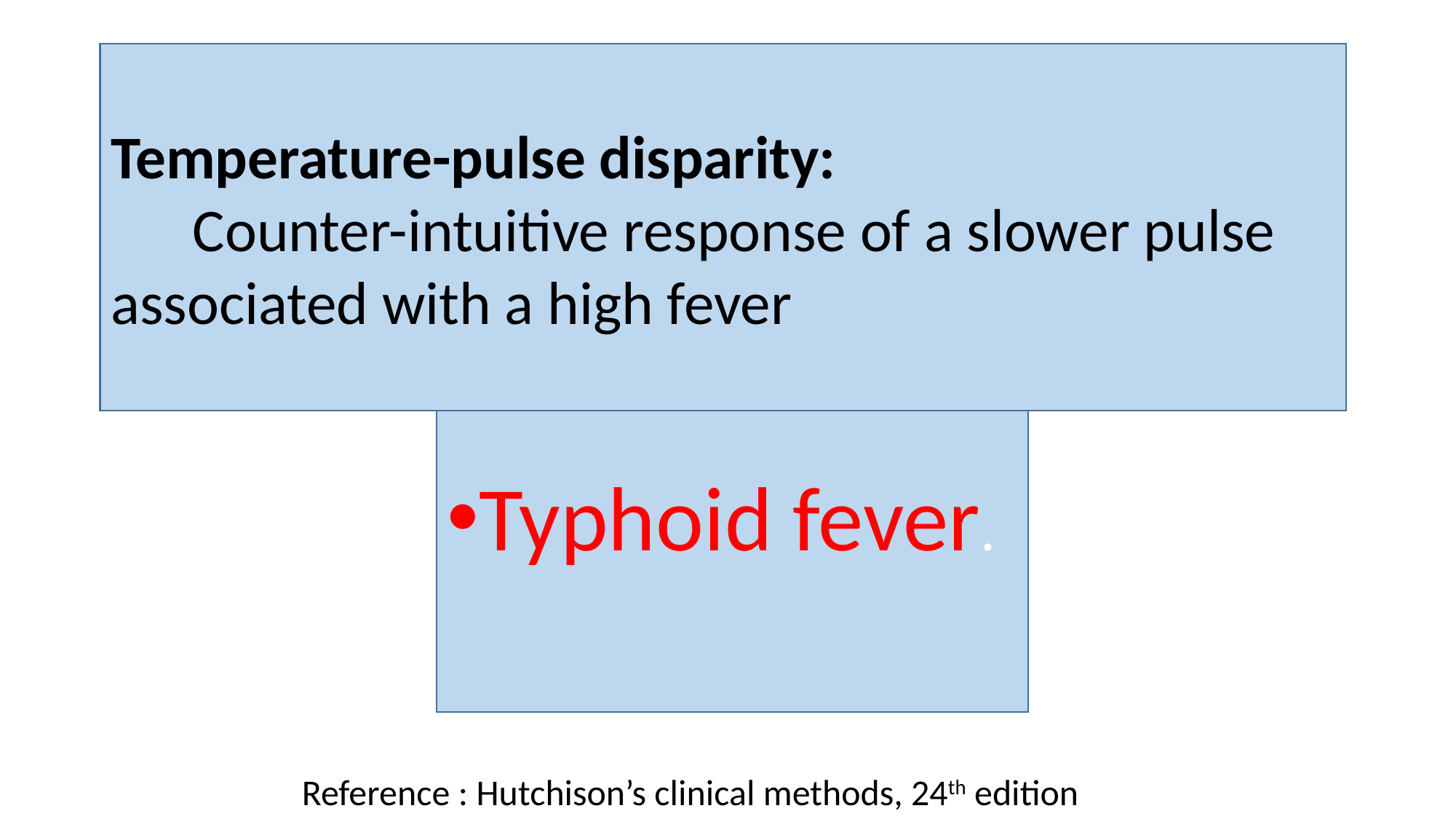

#
Temperature-pulse disparity:
      Counter-intuitive response of a slower pulse associated with a high fever
Typhoid fever.

Reference : Hutchison’s clinical methods, 24th edition